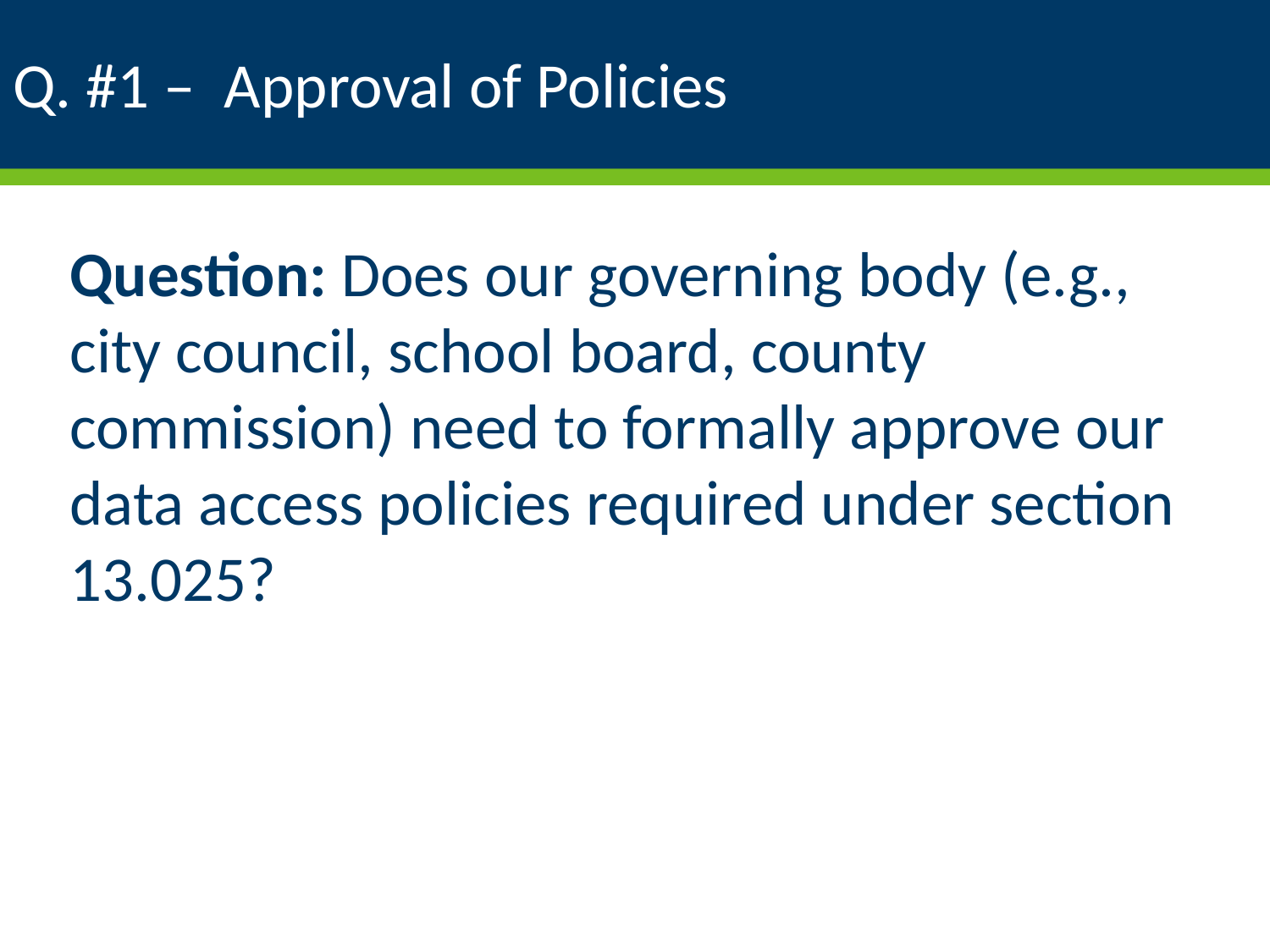

# Q. #1 –  Approval of Policies
Question: Does our governing body (e.g., city council, school board, county commission) need to formally approve our data access policies required under section 13.025?